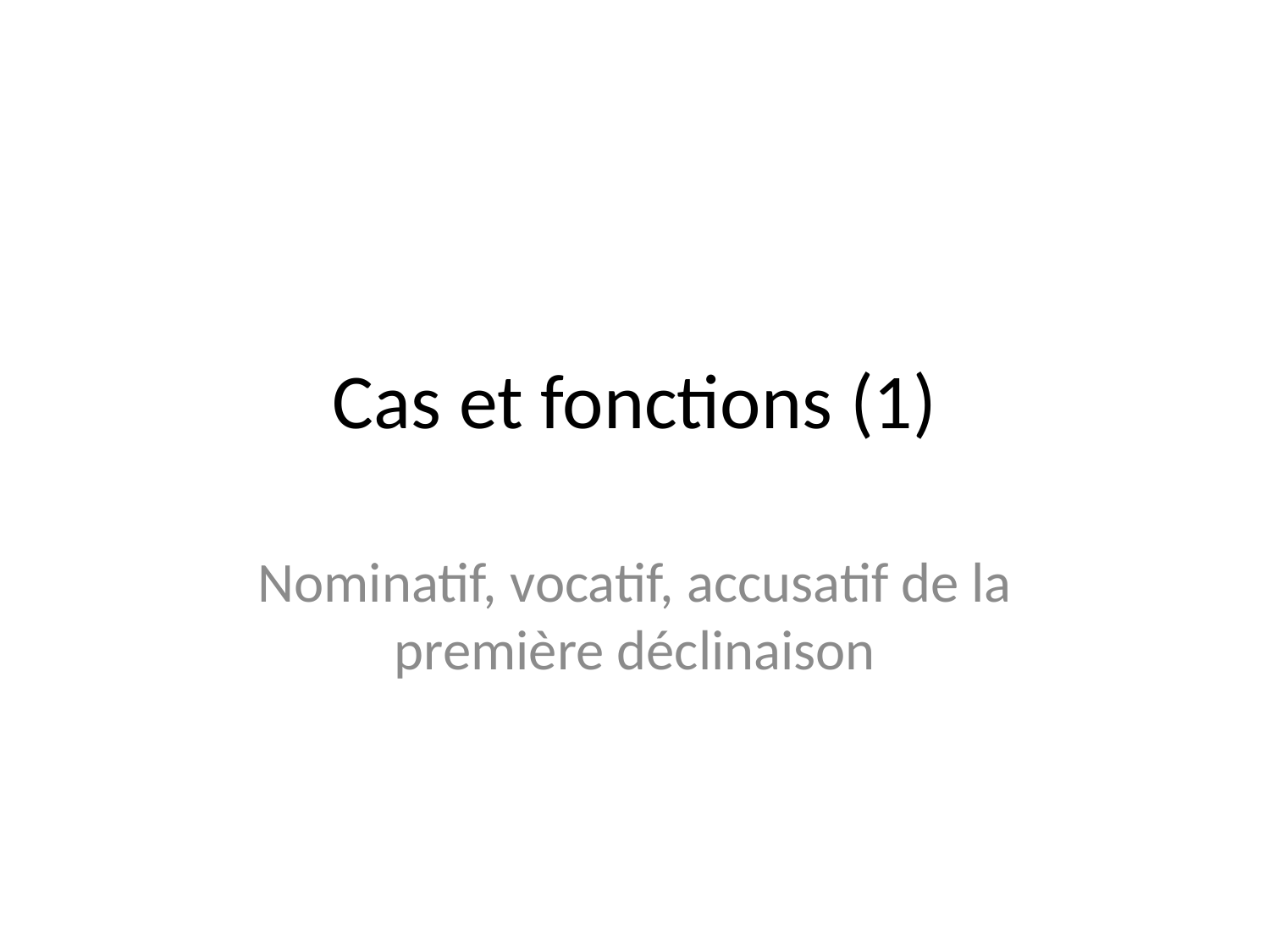

# Cas et fonctions (1)
Nominatif, vocatif, accusatif de la première déclinaison